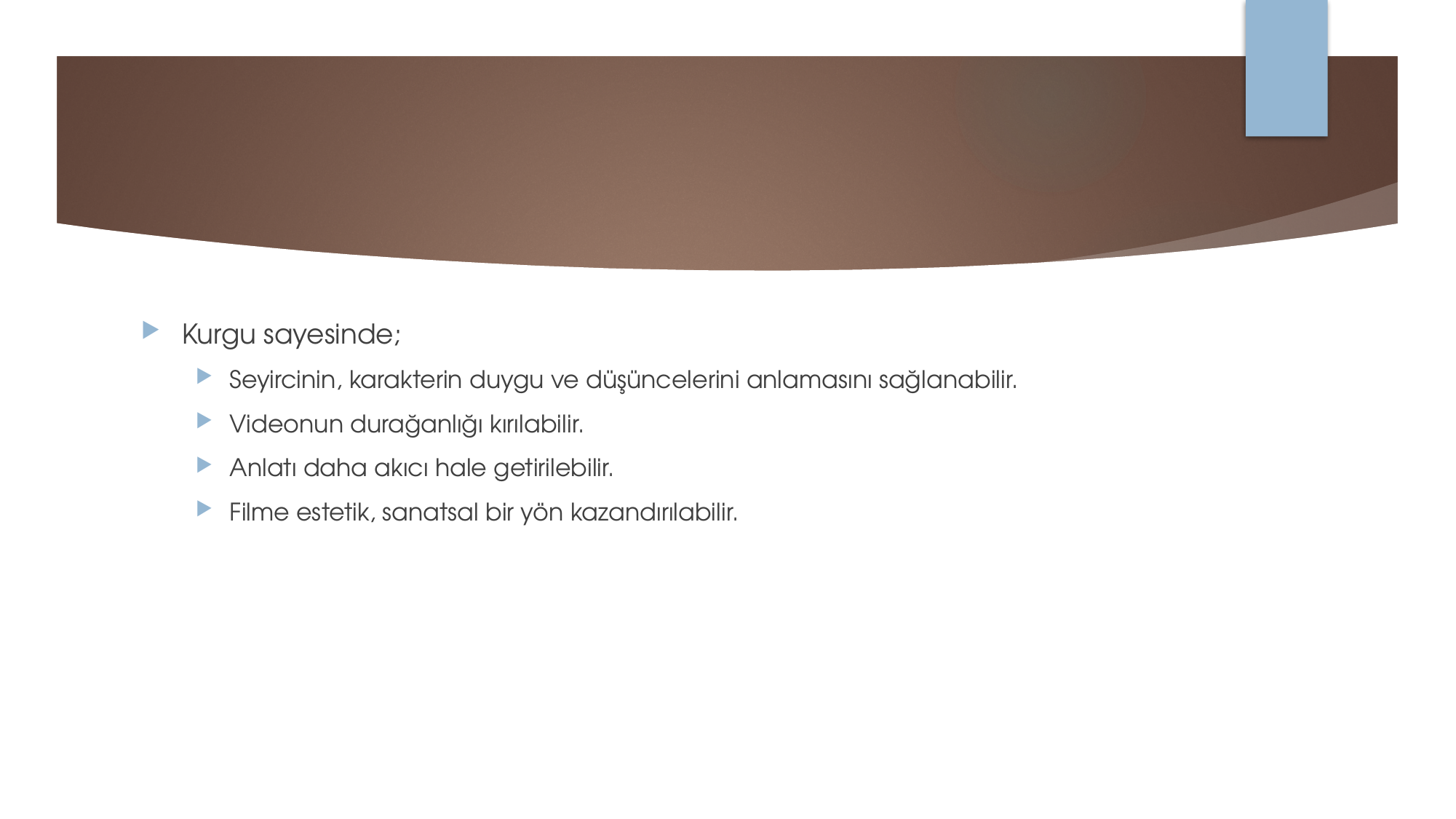

#
Kurgu sayesinde;
Seyircinin, karakterin duygu ve düşüncelerini anlamasını sağlanabilir.
Videonun durağanlığı kırılabilir.
Anlatı daha akıcı hale getirilebilir.
Filme estetik, sanatsal bir yön kazandırılabilir.